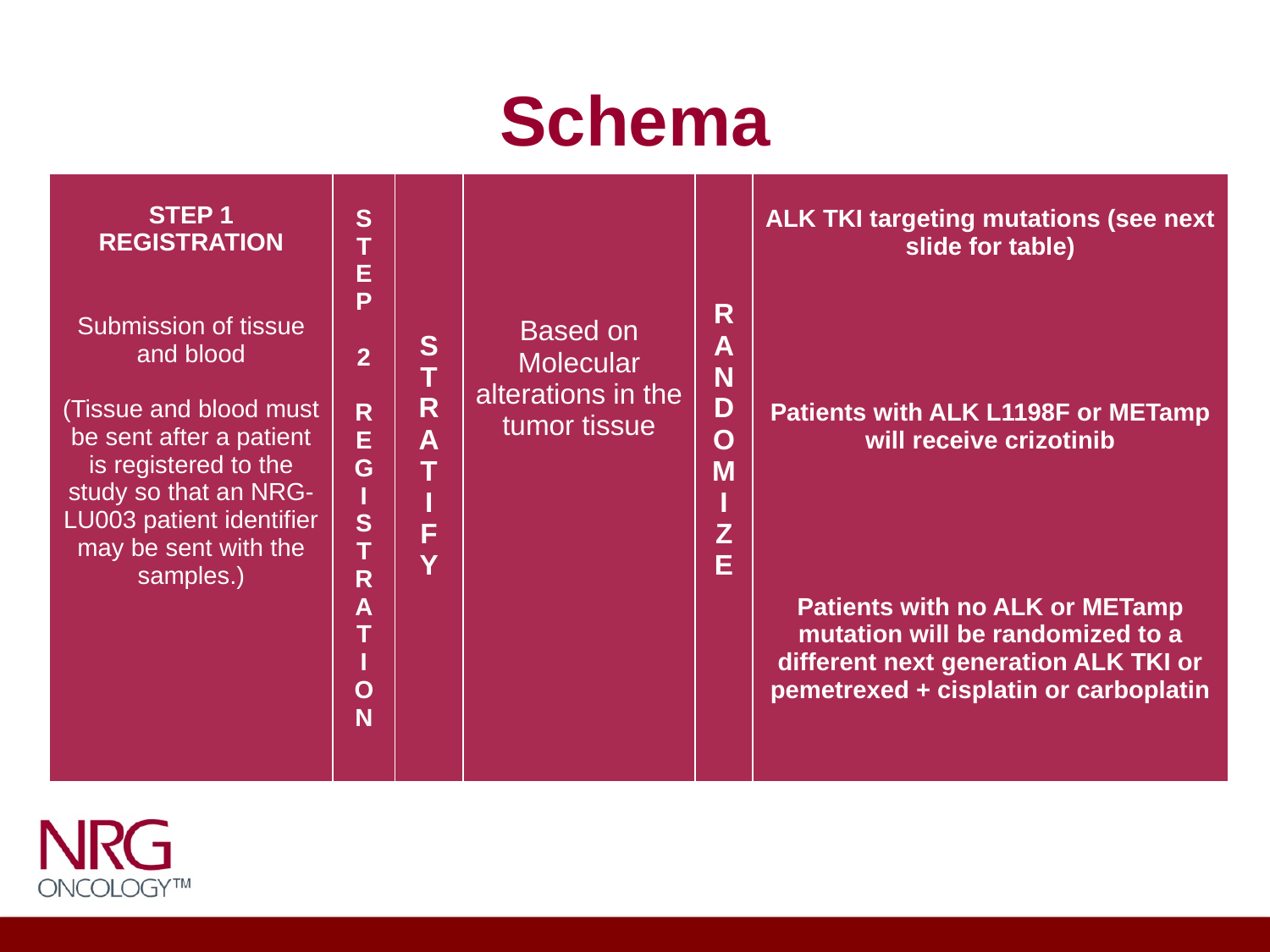

# Schema
| STEP 1 REGISTRATION Submission of tissue and blood (Tissue and blood must be sent after a patient is registered to the study so that an NRG-LU003 patient identifier may be sent with the samples.) | S T E P 2 R E G I S T R A T I O N | S T R A T I F Y | Based on Molecular alterations in the tumor tissue | R A N D O M I Z E | ALK TKI targeting mutations (see next slide for table) Patients with ALK L1198F or METamp will receive crizotinib Patients with no ALK or METamp mutation will be randomized to a different next generation ALK TKI or pemetrexed + cisplatin or carboplatin |
| --- | --- | --- | --- | --- | --- |